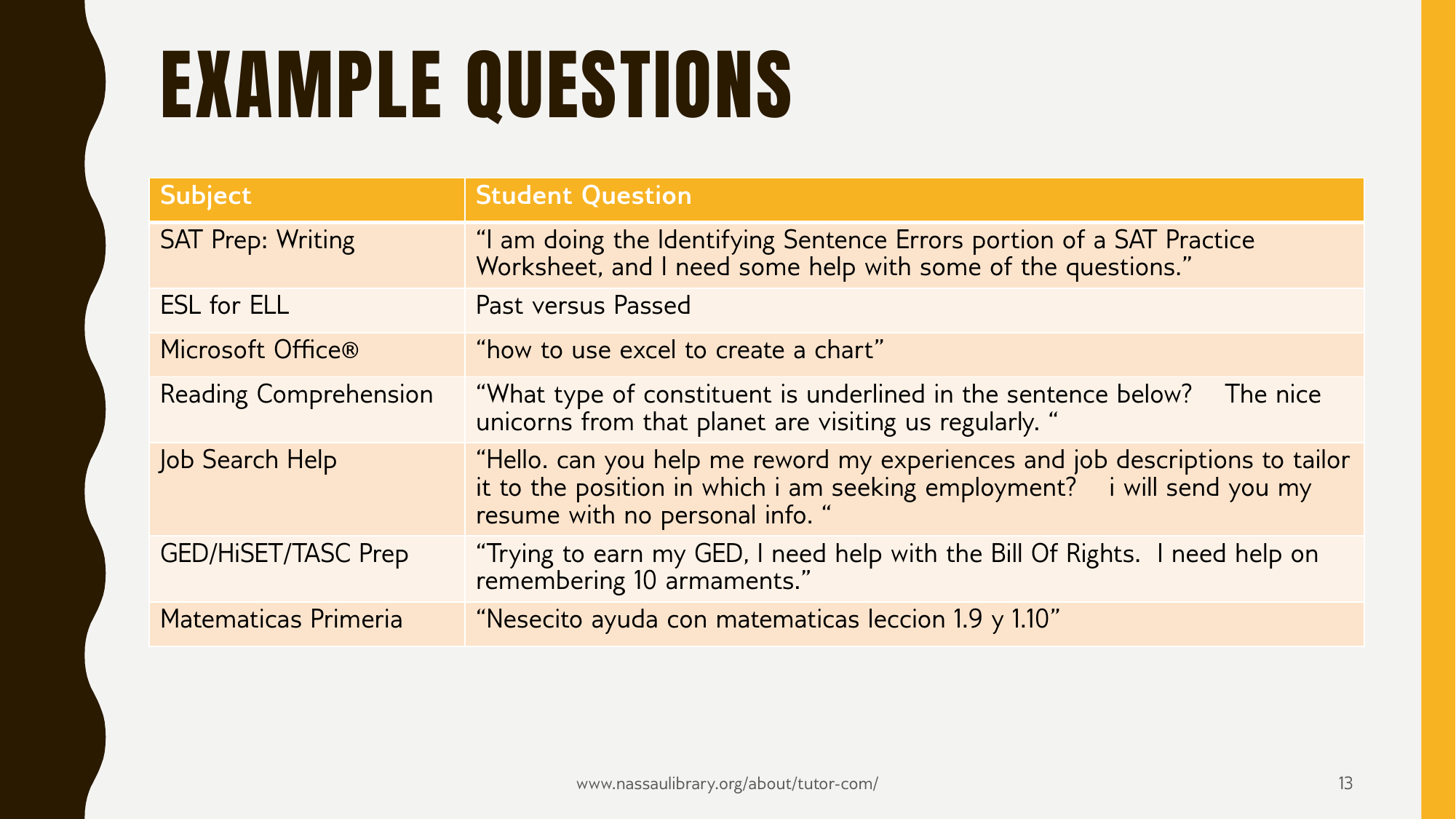

# Example questions
| Subject | Student Question |
| --- | --- |
| SAT Prep: Writing | “I am doing the Identifying Sentence Errors portion of a SAT Practice Worksheet, and I need some help with some of the questions.” |
| ESL for ELL | Past versus Passed |
| Microsoft Office® | “how to use excel to create a chart” |
| Reading Comprehension | “What type of constituent is underlined in the sentence below? The nice unicorns from that planet are visiting us regularly. “ |
| Job Search Help | “Hello. can you help me reword my experiences and job descriptions to tailor it to the position in which i am seeking employment? i will send you my resume with no personal info. “ |
| GED/HiSET/TASC Prep | “Trying to earn my GED, I need help with the Bill Of Rights. I need help on remembering 10 armaments.” |
| Matematicas Primeria | “Nesecito ayuda con matematicas leccion 1.9 y 1.10” |
www.nassaulibrary.org/about/tutor-com/
13